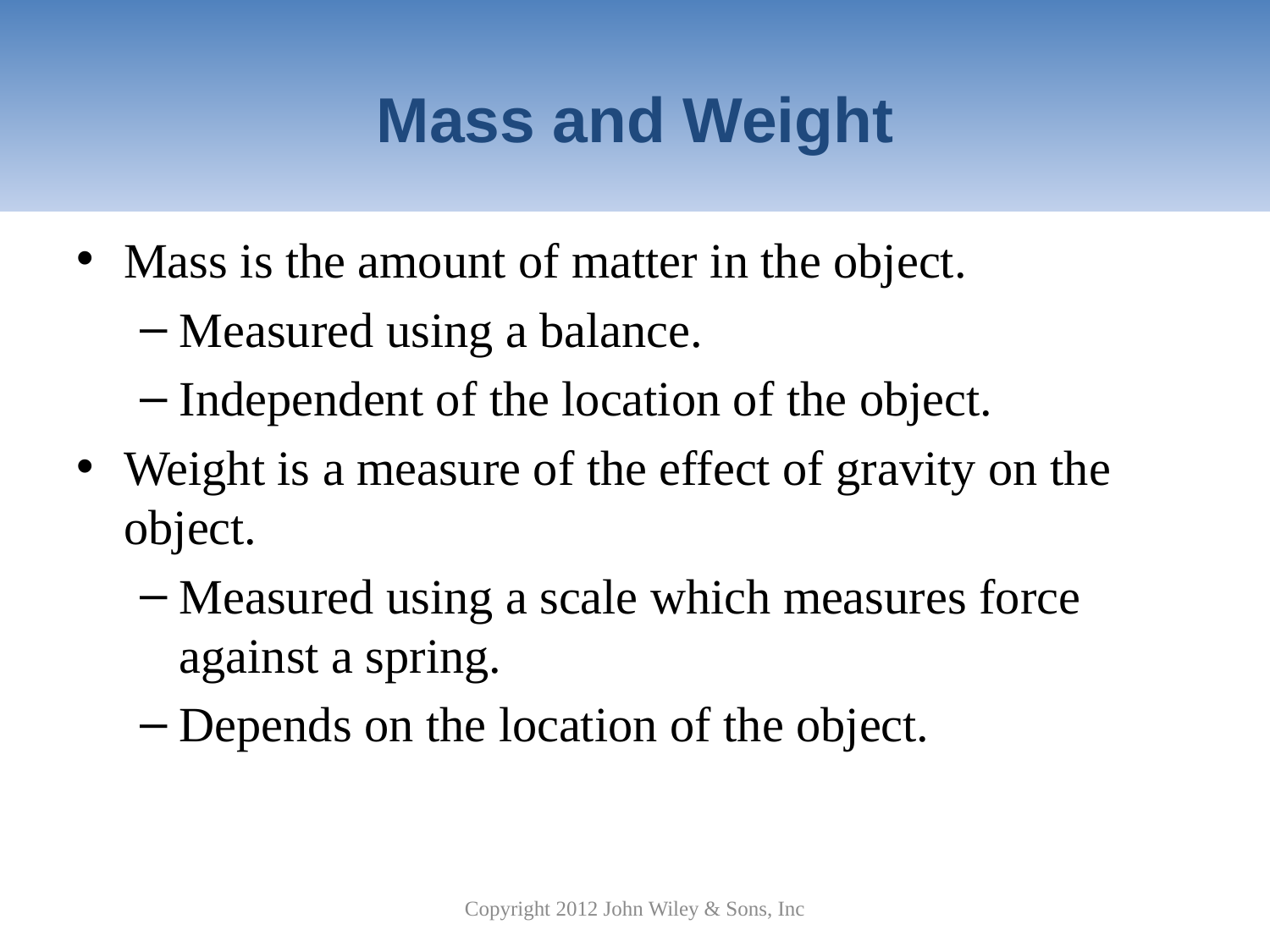

# Mass and Weight
Mass is the amount of matter in the object.
Measured using a balance.
Independent of the location of the object.
Weight is a measure of the effect of gravity on the object.
Measured using a scale which measures force against a spring.
Depends on the location of the object.
Copyright 2012 John Wiley & Sons, Inc